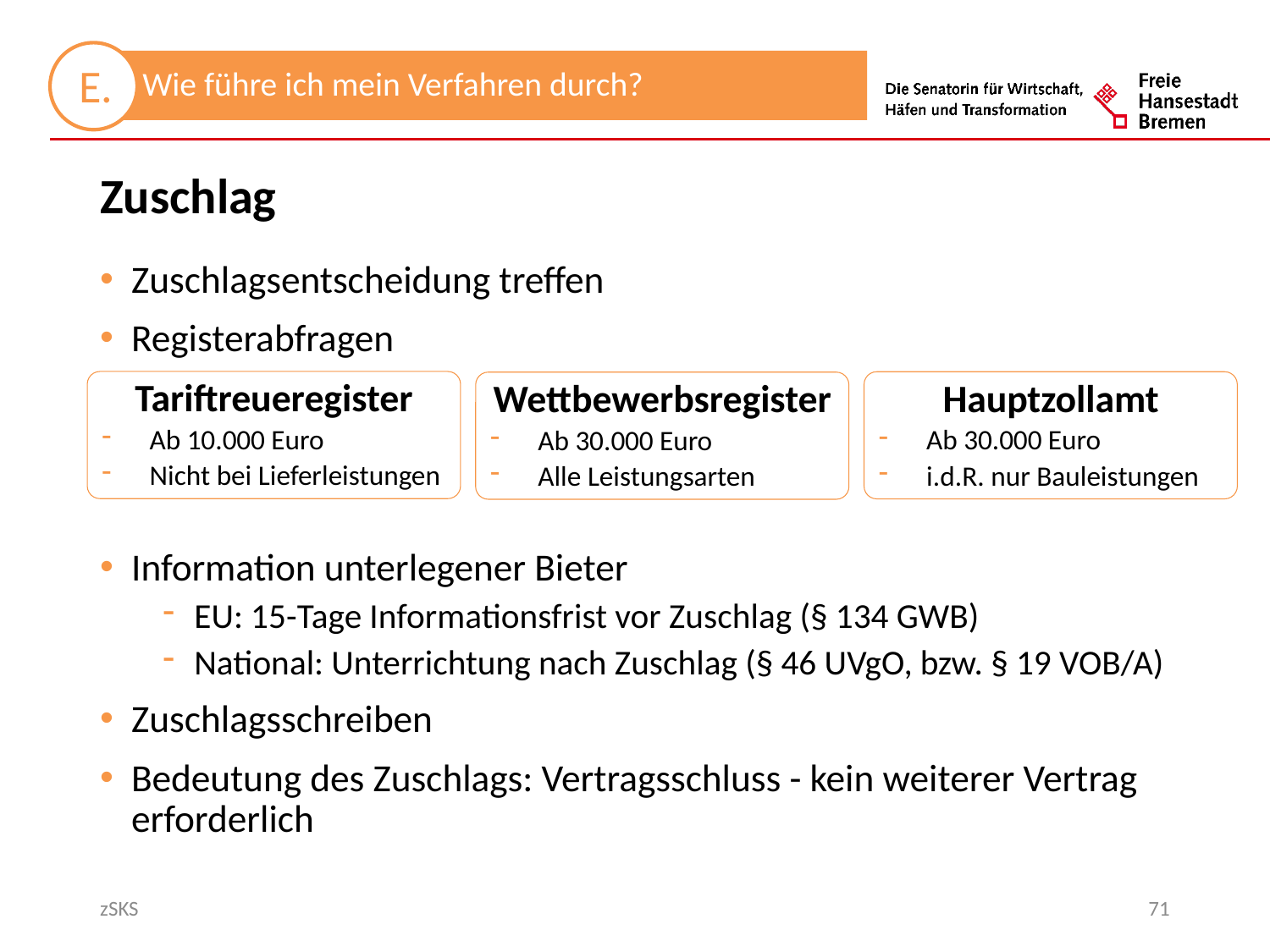

Zuschlag
Zuschlagsentscheidung treffen
Registerabfragen

Information unterlegener Bieter
EU: 15-Tage Informationsfrist vor Zuschlag (§ 134 GWB)
National: Unterrichtung nach Zuschlag (§ 46 UVgO, bzw. § 19 VOB/A)
Zuschlagsschreiben
Bedeutung des Zuschlags: Vertragsschluss - kein weiterer Vertrag erforderlich

Tariftreueregister
Ab 10.000 Euro
Nicht bei Lieferleistungen

Hauptzollamt
Ab 30.000 Euro
i.d.R. nur Bauleistungen

Wettbewerbsregister
Ab 30.000 Euro
Alle Leistungsarten
zSKS
71